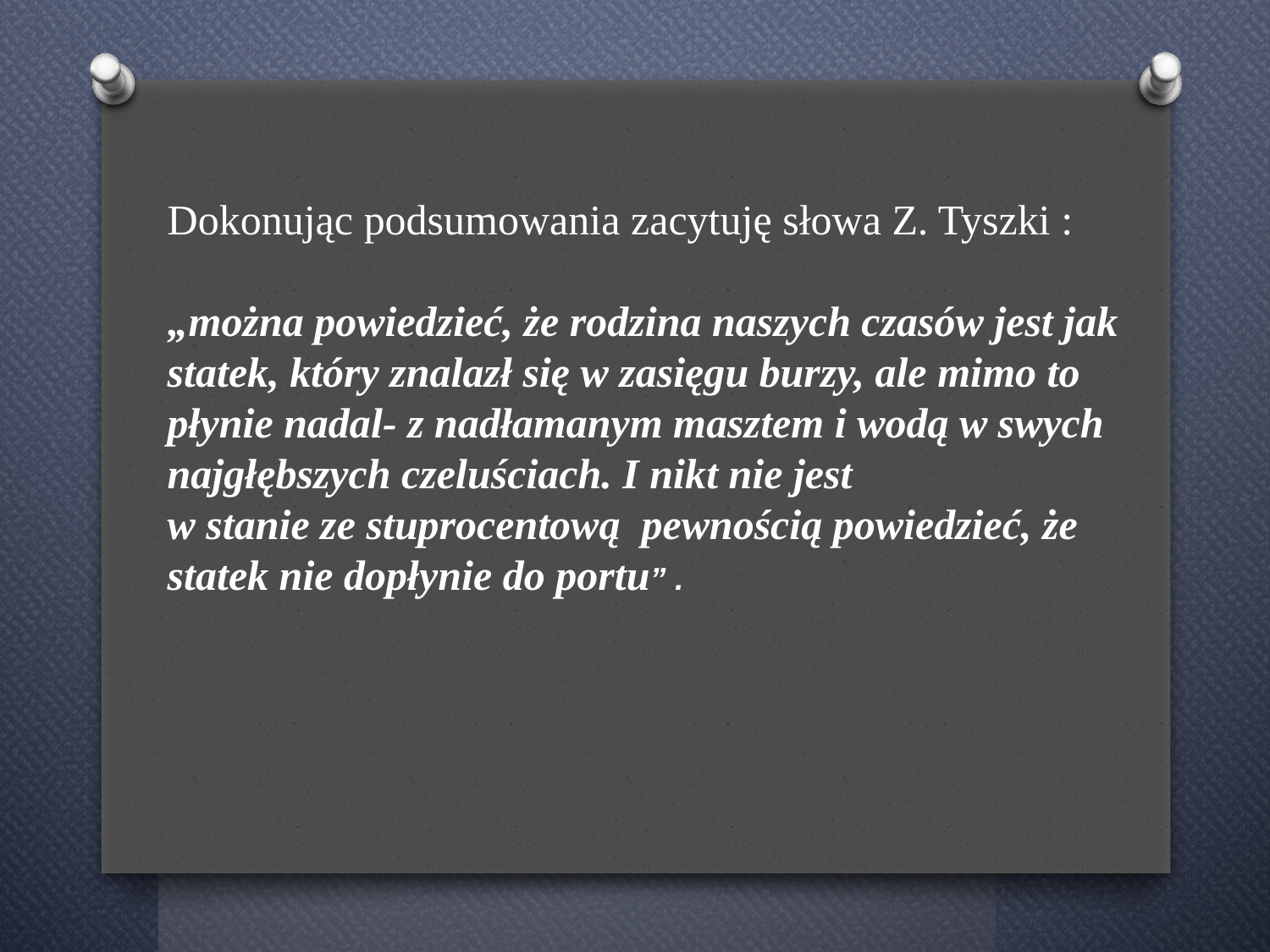

Dokonując podsumowania zacytuję słowa Z. Tyszki :

„można powiedzieć, że rodzina naszych czasów jest jak statek, który znalazł się w zasięgu burzy, ale mimo to płynie nadal- z nadłamanym masztem i wodą w swych najgłębszych czeluściach. I nikt nie jest
w stanie ze stuprocentową  pewnością powiedzieć, że statek nie dopłynie do portu” .